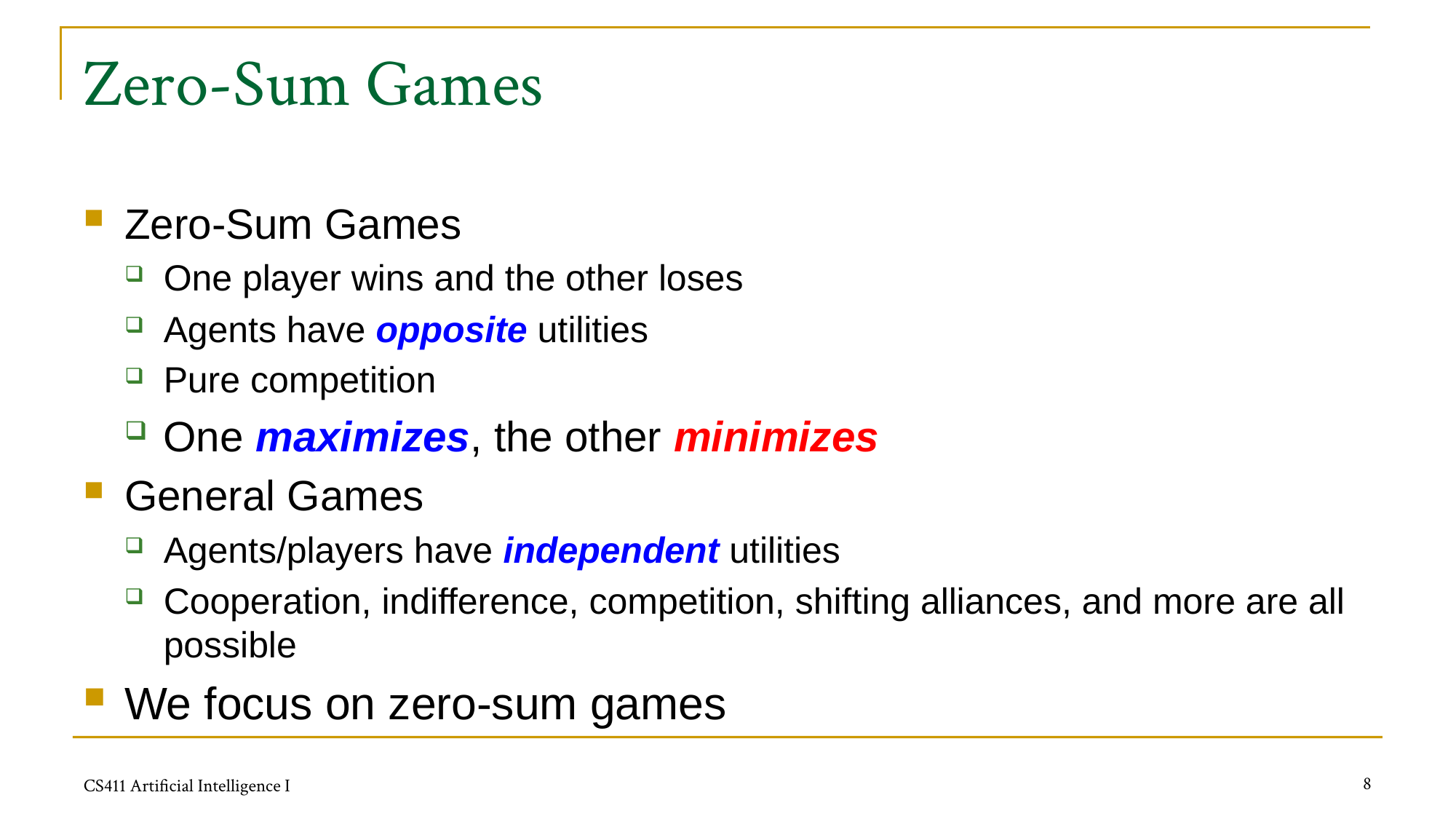

# Zero-Sum Games
Zero-Sum Games
One player wins and the other loses
Agents have opposite utilities
Pure competition
One maximizes, the other minimizes
General Games
Agents/players have independent utilities
Cooperation, indifference, competition, shifting alliances, and more are all possible
We focus on zero-sum games
8
CS411 Artificial Intelligence I